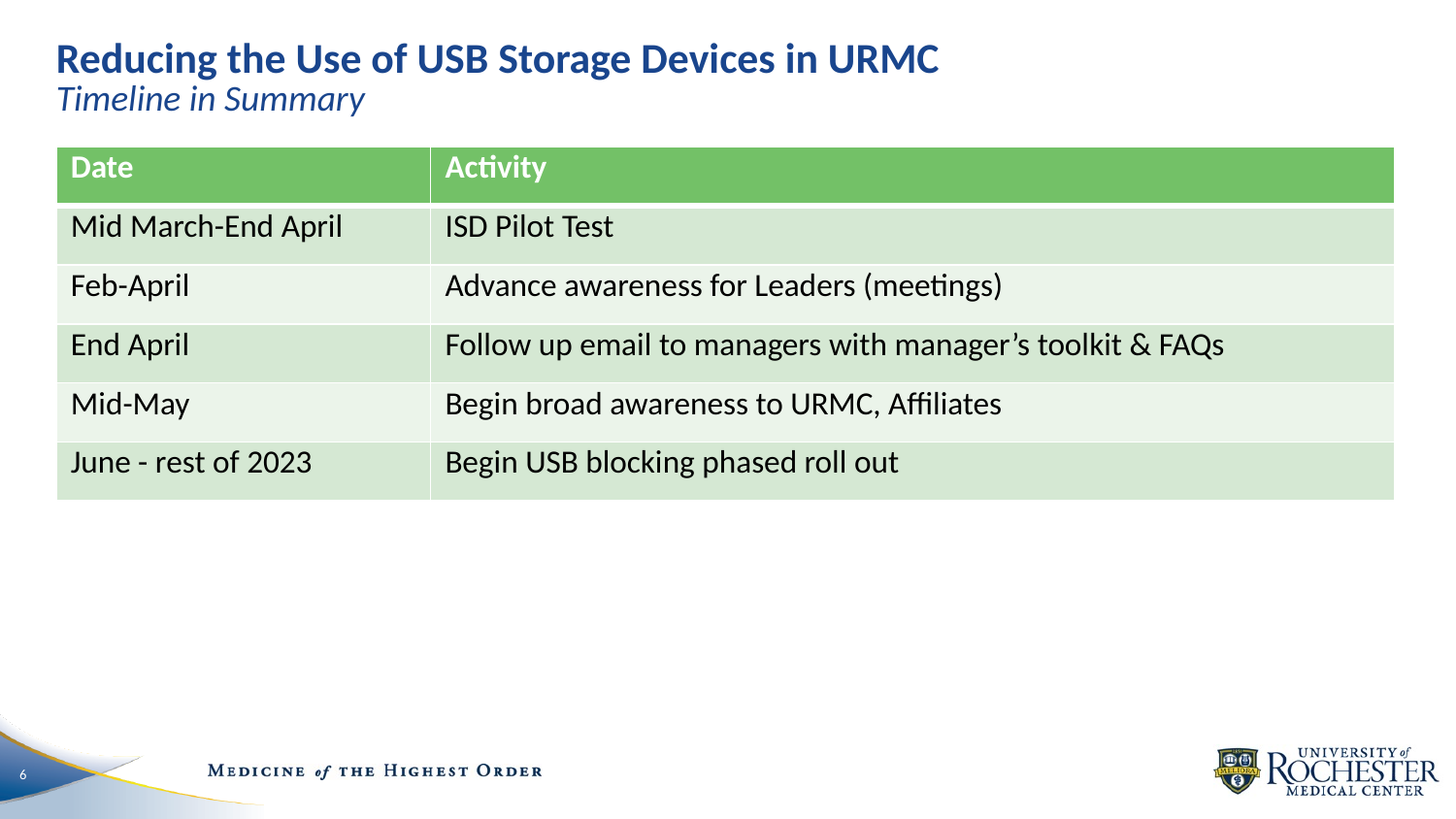

# Reducing the Use of USB Storage Devices in URMC Timeline in Summary
| Date | Activity |
| --- | --- |
| Mid March-End April | ISD Pilot Test |
| Feb-April | Advance awareness for Leaders (meetings) |
| End April | Follow up email to managers with manager’s toolkit & FAQs |
| Mid-May | Begin broad awareness to URMC, Affiliates |
| June - rest of 2023 | Begin USB blocking phased roll out |
6